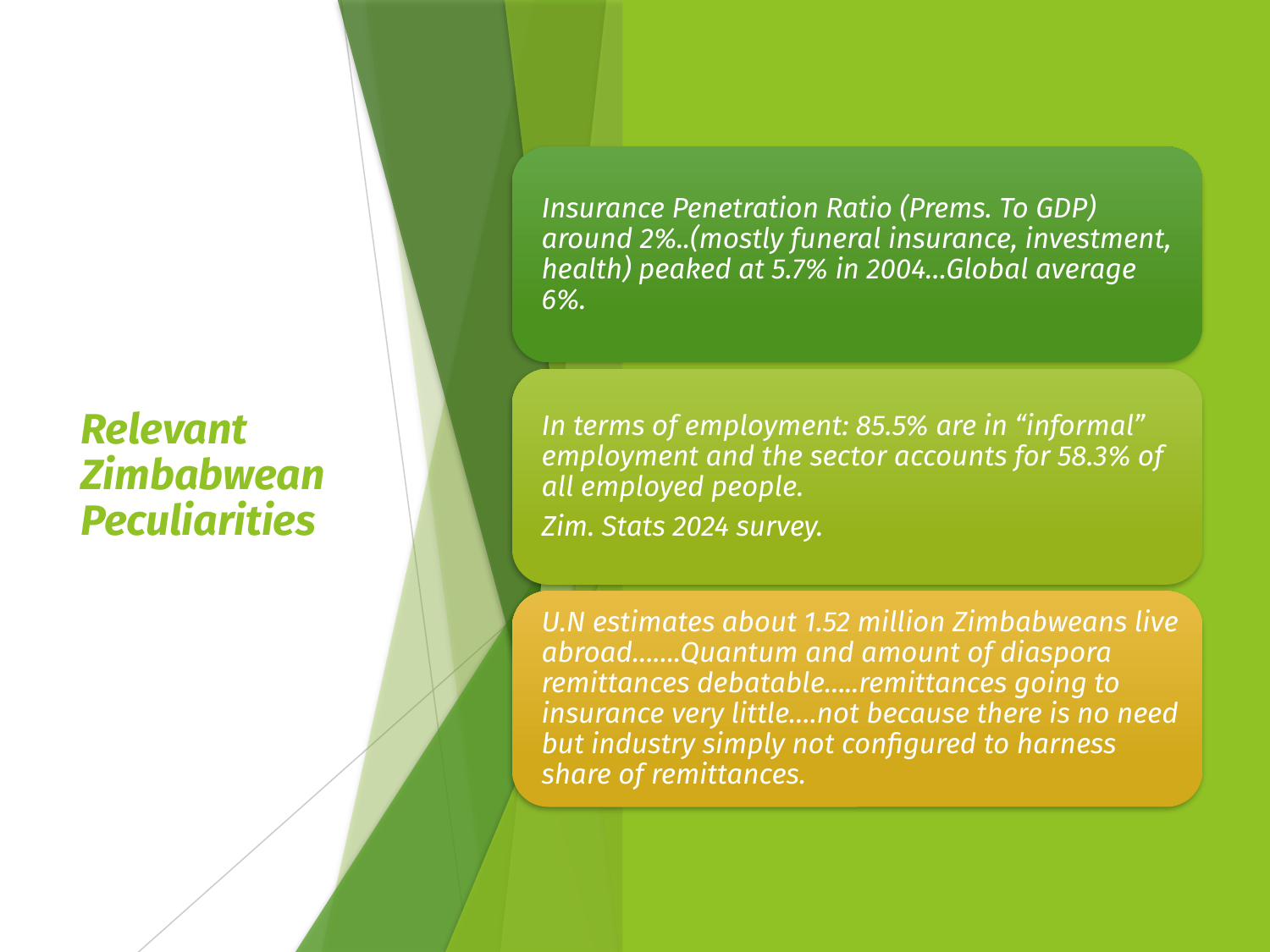

Insurance Penetration Ratio (Prems. To GDP) around 2%..(mostly funeral insurance, investment, health) peaked at 5.7% in 2004…Global average 6%.
In terms of employment: 85.5% are in “informal” employment and the sector accounts for 58.3% of all employed people.
Zim. Stats 2024 survey.
U.N estimates about 1.52 million Zimbabweans live abroad…….Quantum and amount of diaspora remittances debatable…..remittances going to insurance very little….not because there is no need but industry simply not configured to harness share of remittances.
# Relevant Zimbabwean Peculiarities